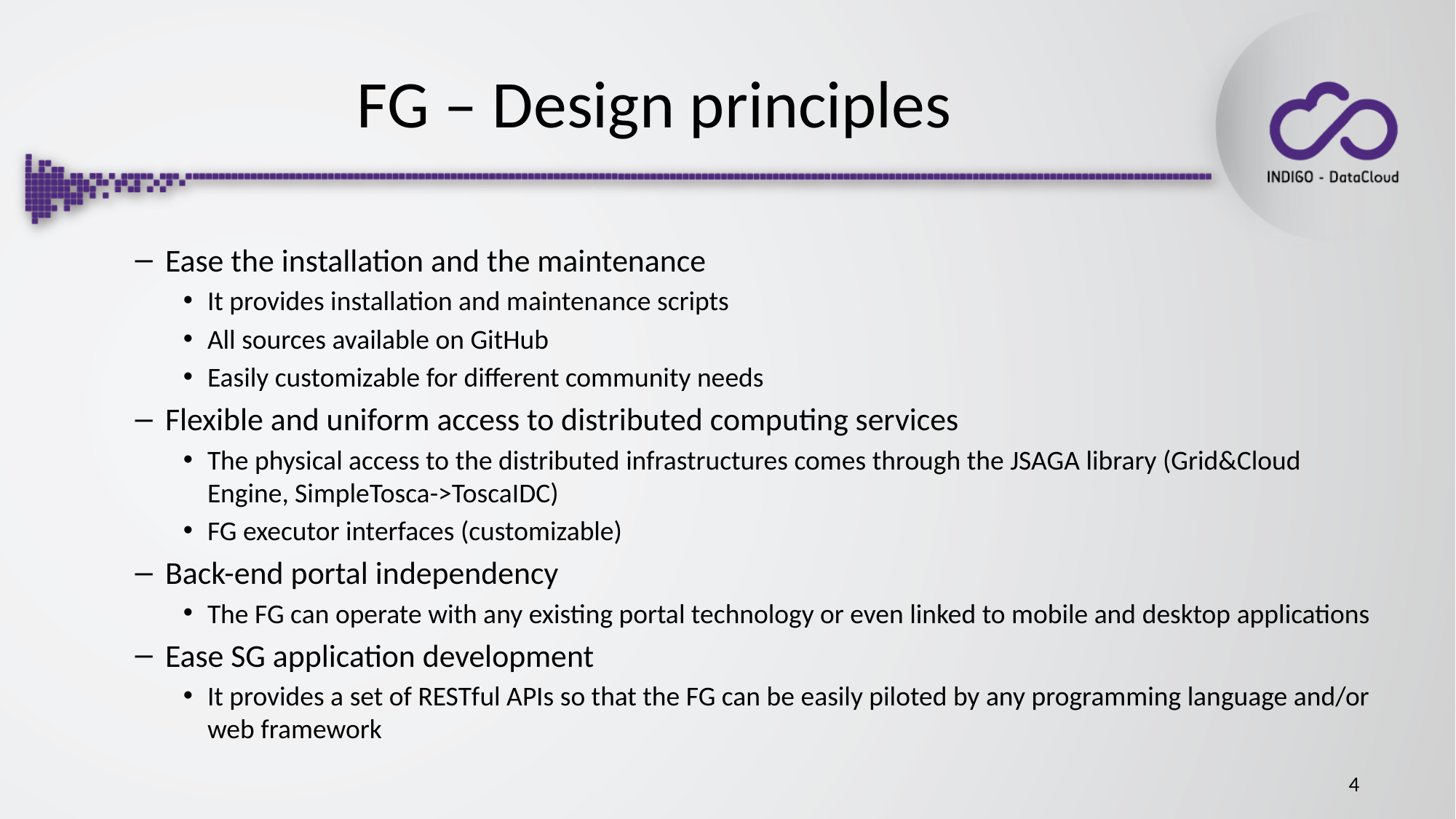

FG – Design principles
Ease the installation and the maintenance
It provides installation and maintenance scripts
All sources available on GitHub
Easily customizable for different community needs
Flexible and uniform access to distributed computing services
The physical access to the distributed infrastructures comes through the JSAGA library (Grid&Cloud Engine, SimpleTosca->ToscaIDC)
FG executor interfaces (customizable)
Back-end portal independency
The FG can operate with any existing portal technology or even linked to mobile and desktop applications
Ease SG application development
It provides a set of RESTful APIs so that the FG can be easily piloted by any programming language and/or web framework

4